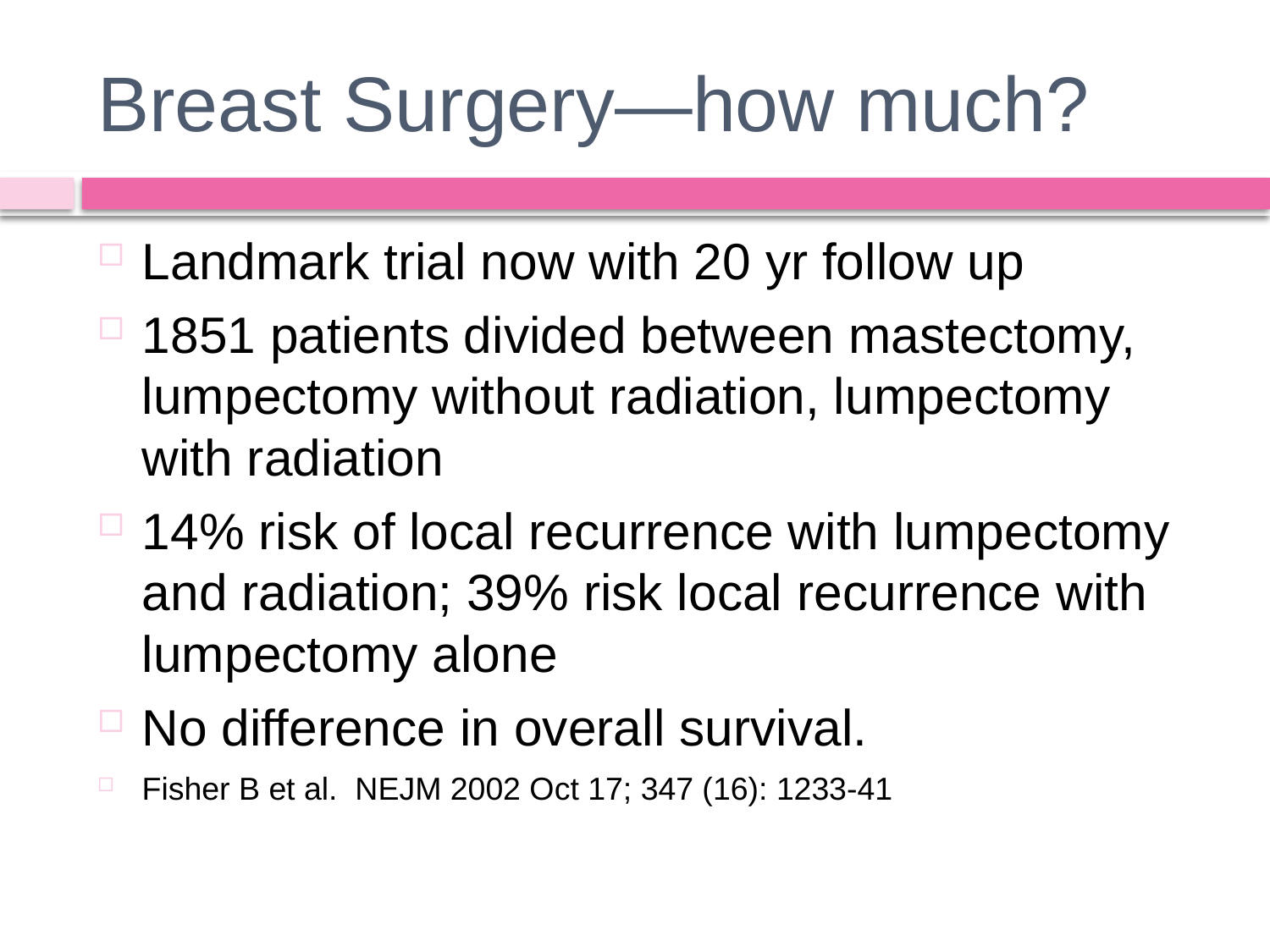

# Breast Surgery—how much?
Landmark trial now with 20 yr follow up
1851 patients divided between mastectomy, lumpectomy without radiation, lumpectomy with radiation
14% risk of local recurrence with lumpectomy and radiation; 39% risk local recurrence with lumpectomy alone
No difference in overall survival.
Fisher B et al.  NEJM 2002 Oct 17; 347 (16): 1233-41